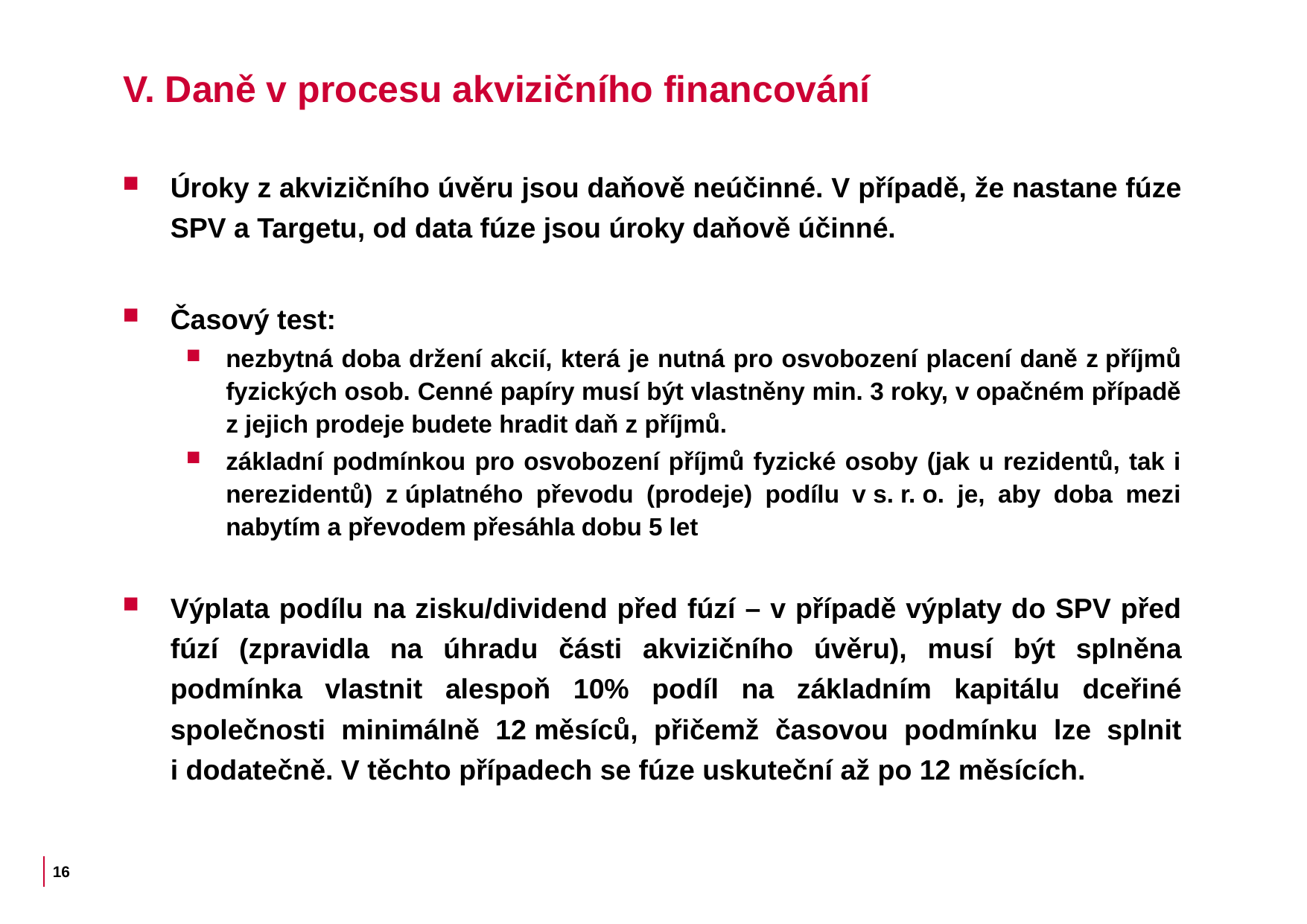

# V. Daně v procesu akvizičního financování
Úroky z akvizičního úvěru jsou daňově neúčinné. V případě, že nastane fúze SPV a Targetu, od data fúze jsou úroky daňově účinné.

Časový test:
nezbytná doba držení akcií, která je nutná pro osvobození placení daně z příjmů fyzických osob. Cenné papíry musí být vlastněny min. 3 roky, v opačném případě z jejich prodeje budete hradit daň z příjmů.
základní podmínkou pro osvobození příjmů fyzické osoby (jak u rezidentů, tak i nerezidentů) z úplatného převodu (prodeje) podílu v s. r. o. je, aby doba mezi nabytím a převodem přesáhla dobu 5 let

Výplata podílu na zisku/dividend před fúzí – v případě výplaty do SPV před fúzí (zpravidla na úhradu části akvizičního úvěru), musí být splněna podmínka vlastnit alespoň 10% podíl na základním kapitálu dceřiné společnosti minimálně 12 měsíců, přičemž časovou podmínku lze splnit i dodatečně. V těchto případech se fúze uskuteční až po 12 měsících.

16